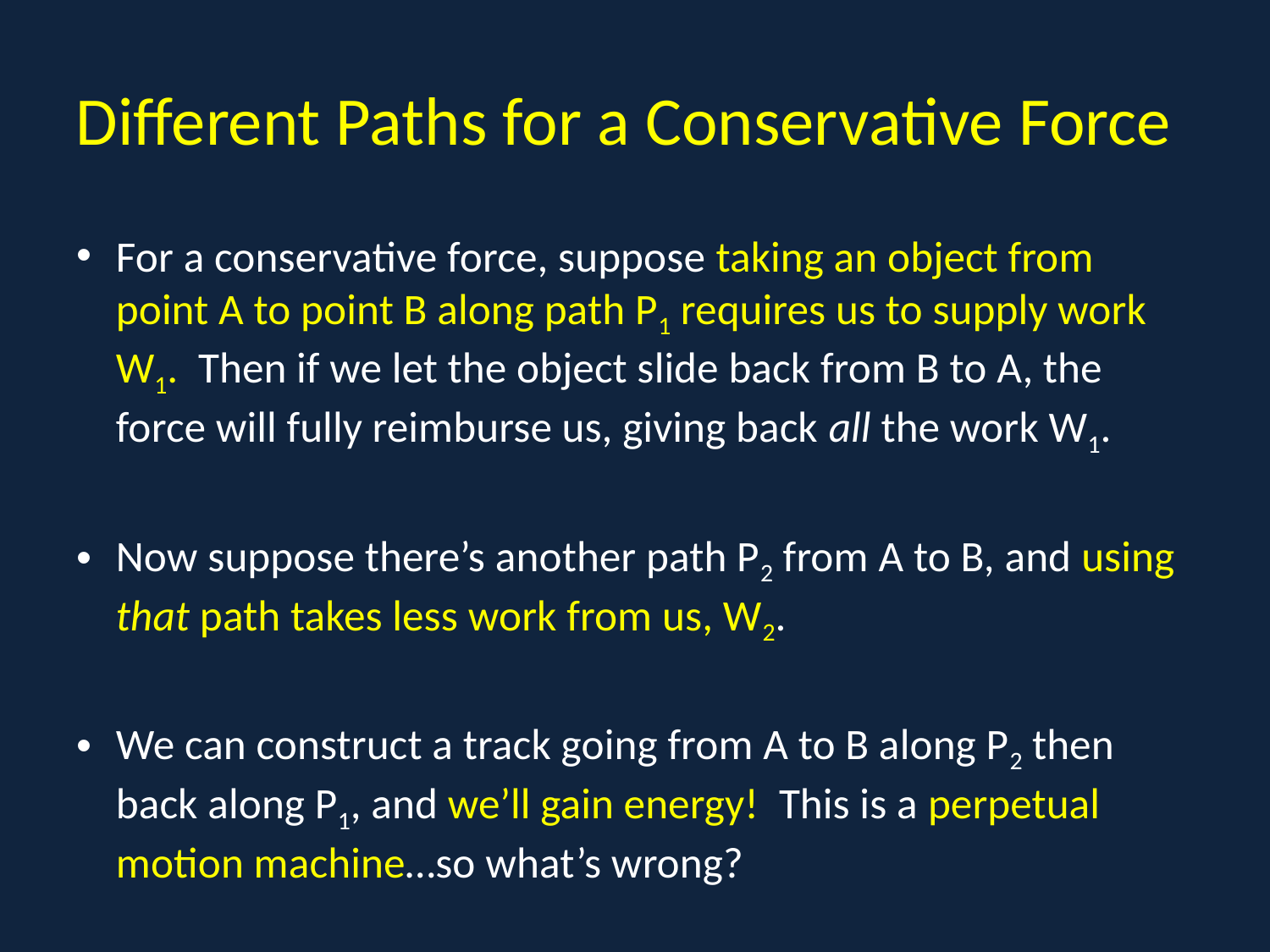

# Different Paths for a Conservative Force
For a conservative force, suppose taking an object from point A to point B along path P1 requires us to supply work W1.  Then if we let the object slide back from B to A, the force will fully reimburse us, giving back all the work W1.

Now suppose there’s another path P2 from A to B, and using that path takes less work from us, W2.

We can construct a track going from A to B along P2 then back along P1, and we’ll gain energy!  This is a perpetual motion machine…so what’s wrong?